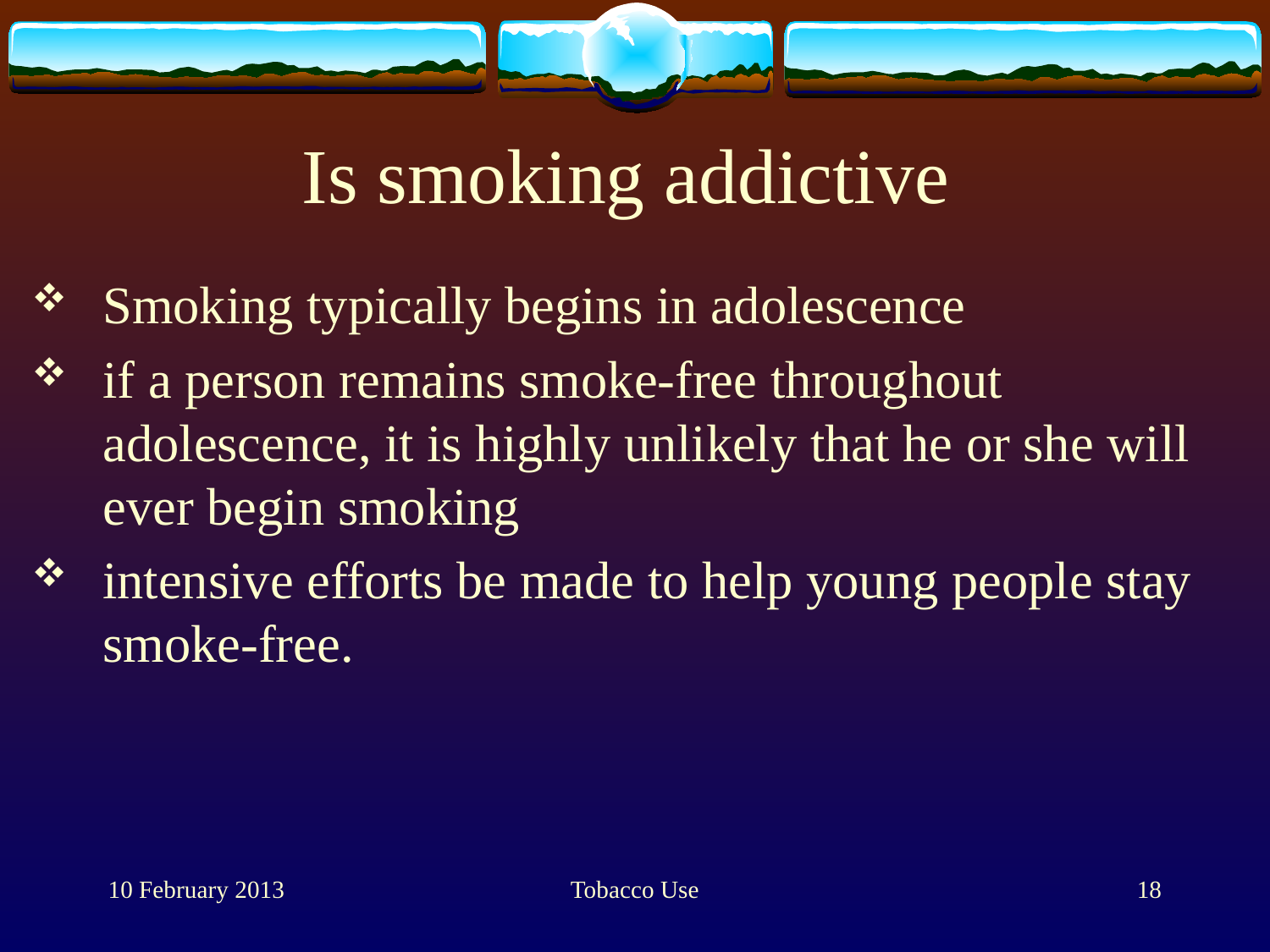

# Is smoking addictive
Smoking typically begins in adolescence
if a person remains smoke-free throughout adolescence, it is highly unlikely that he or she will ever begin smoking
intensive efforts be made to help young people stay smoke-free.
10 February 2013
Tobacco Use
18